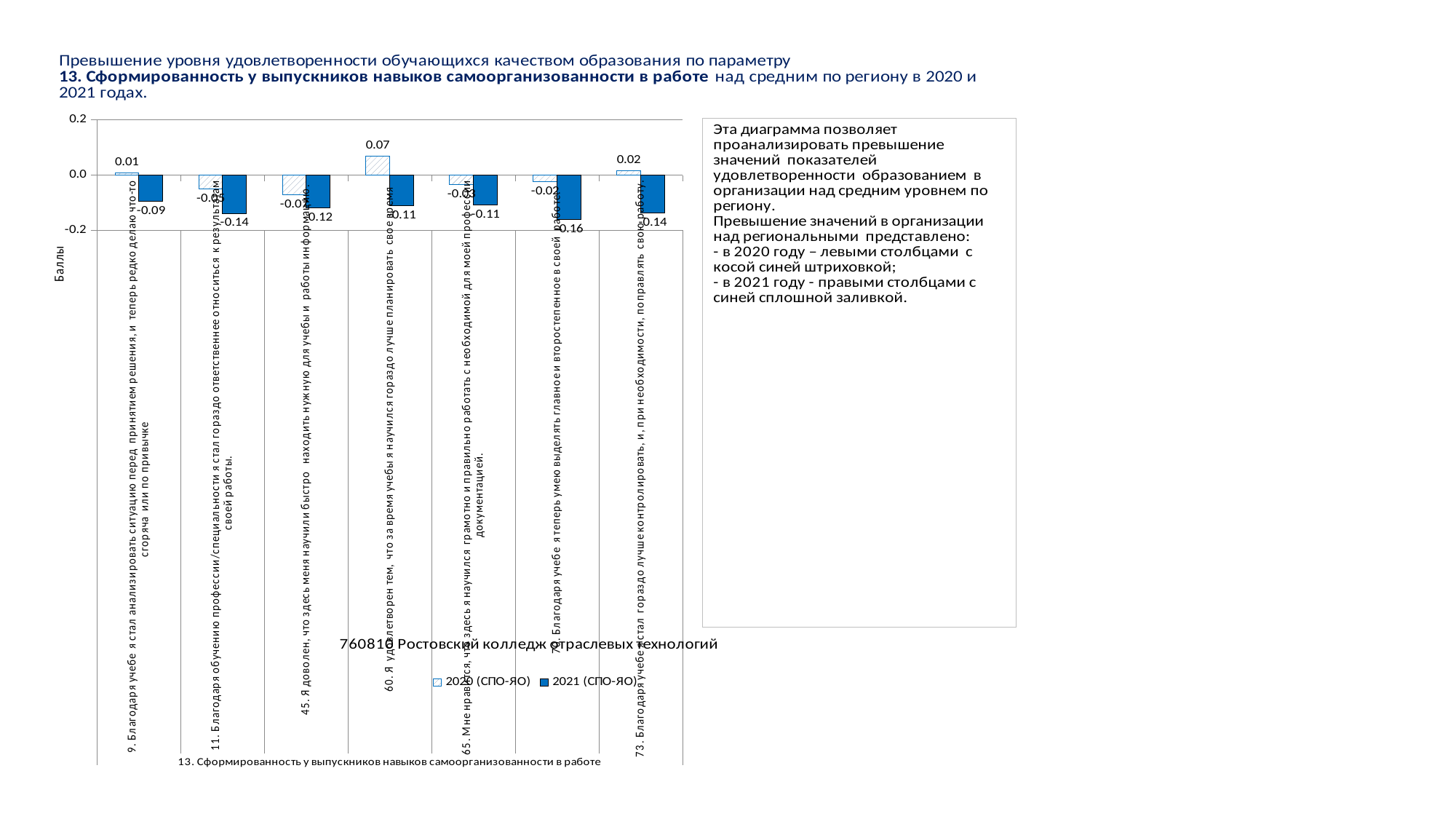

### Chart

| Category | 2020 (СПО-ЯО) | 2021 (СПО-ЯО) |
|---|---|---|
| 9. Благодаря учебе  я стал анализировать ситуацию перед  принятием решения, и  теперь редко делаю что-то сгоряча  или по привычке | 0.008770205329838632 | -0.09431182759605594 |
| 11. Благодаря обучению профессии/специальности я стал гораздо ответственнее относиться  к результатам своей работы.  | -0.04929008300567972 | -0.1383583827915258 |
| 45. Я доволен, что здесь меня научили быстро   находить нужную для учебы и  работы информацию. | -0.07140672782874624 | -0.11869301171733238 |
| 60. Я  удовлетворен тем,  что за время учебы я научился гораздо лучше планировать  свое время | 0.06892747924857989 | -0.11057048924501967 |
| 65. Мне нравится, что здесь я научился  грамотно и правильно работать с необходимой для моей профессии документацией.   | -0.03465487112276122 | -0.10882406774658815 |
| 70. Благодаря учебе  я теперь умею выделять главное и второстепенное в своей  работе. | -0.024584971603320405 | -0.1617635975459537 |
| 73. Благодаря учебе я стал  гораздо лучше контролировать, и, при необходимости, поправлять  свою работу. | 0.016339012669288167 | -0.13811328211341323 |